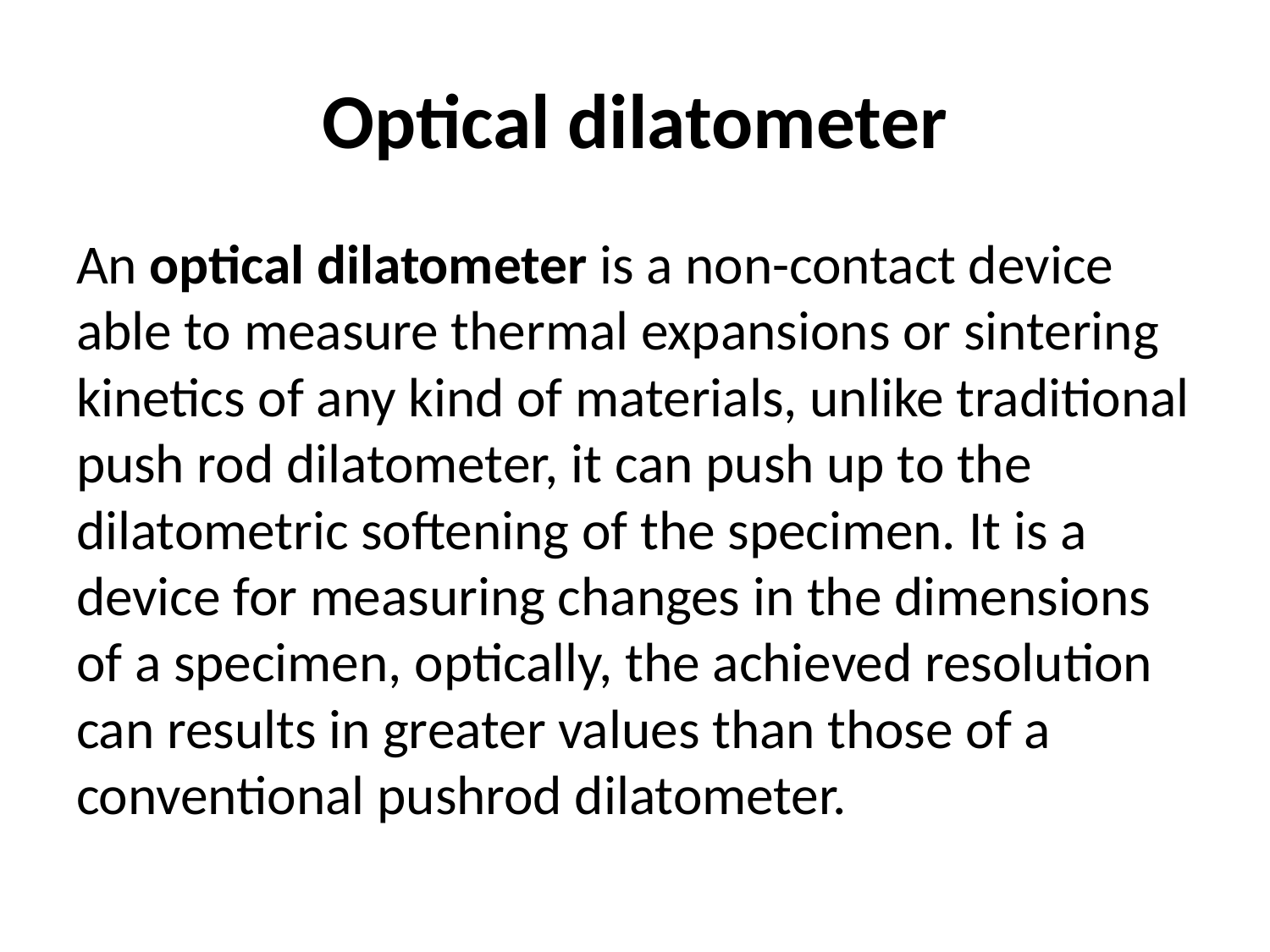

# Optical dilatometer
An optical dilatometer is a non-contact device able to measure thermal expansions or sintering kinetics of any kind of materials, unlike traditional push rod dilatometer, it can push up to the dilatometric softening of the specimen. It is a device for measuring changes in the dimensions of a specimen, optically, the achieved resolution can results in greater values than those of a conventional pushrod dilatometer.